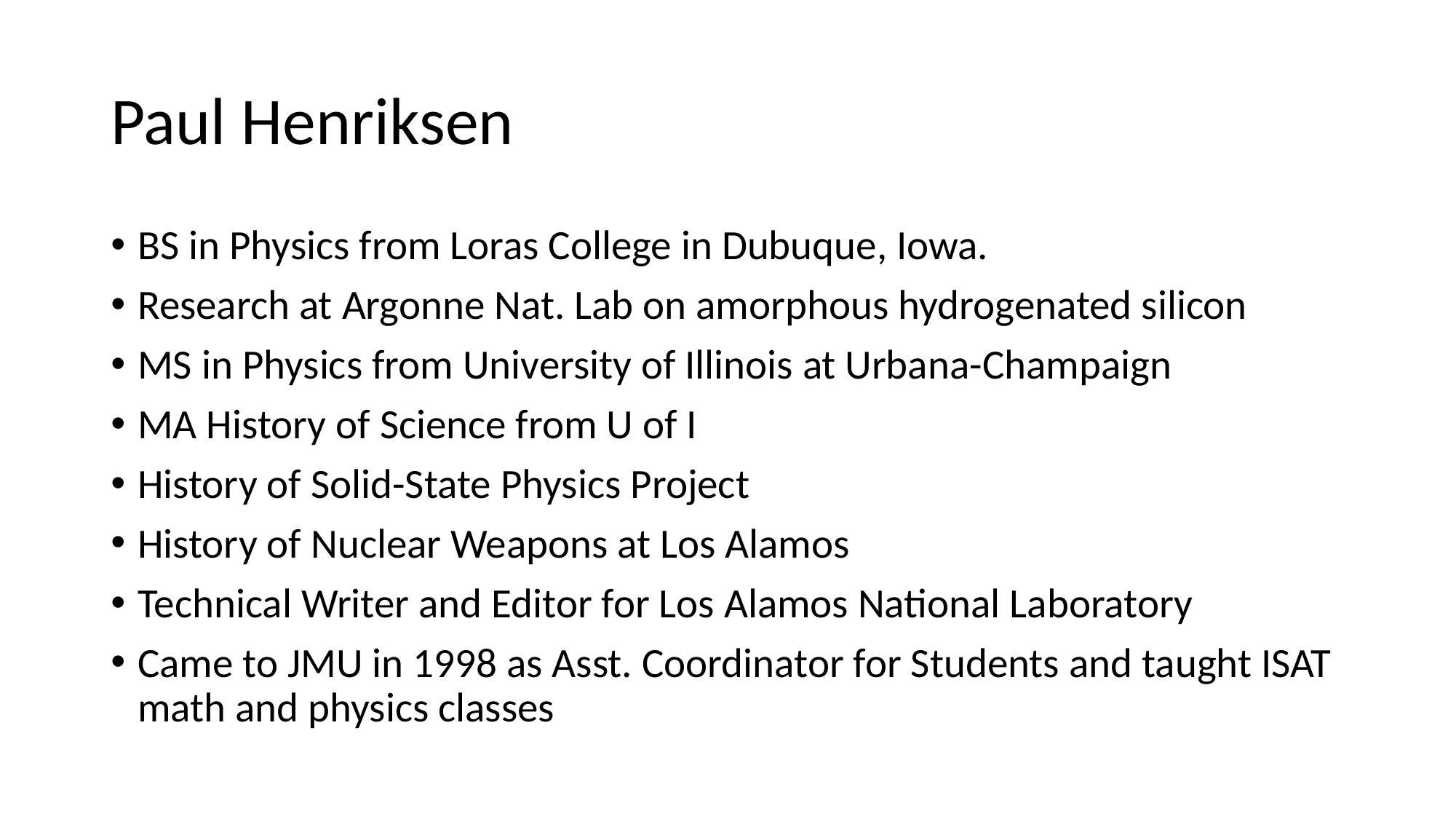

# Paul Henriksen
BS in Physics from Loras College in Dubuque, Iowa.
Research at Argonne Nat. Lab on amorphous hydrogenated silicon
MS in Physics from University of Illinois at Urbana-Champaign
MA History of Science from U of I
History of Solid-State Physics Project
History of Nuclear Weapons at Los Alamos
Technical Writer and Editor for Los Alamos National Laboratory
Came to JMU in 1998 as Asst. Coordinator for Students and taught ISAT math and physics classes